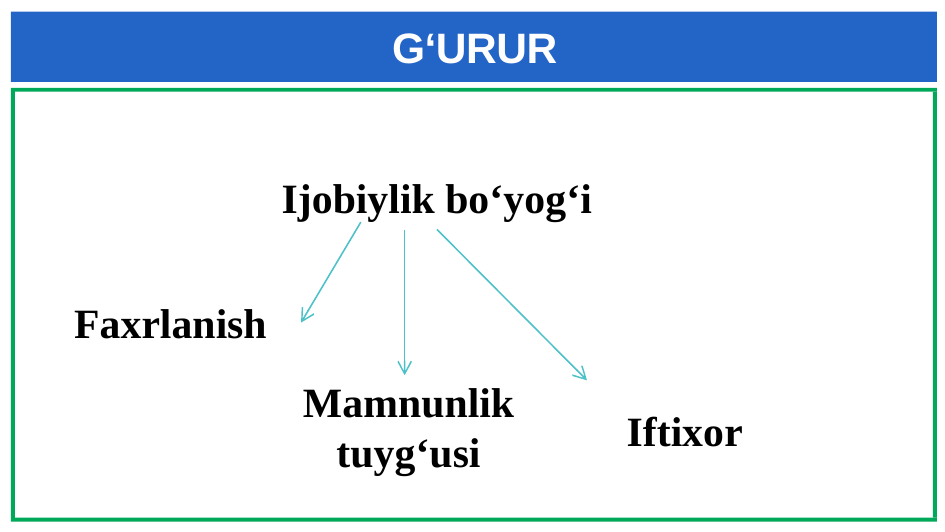

# G‘URUR
Ijobiylik bo‘yog‘i
Faxrlanish
Mamnunlik tuyg‘usi
Iftixor